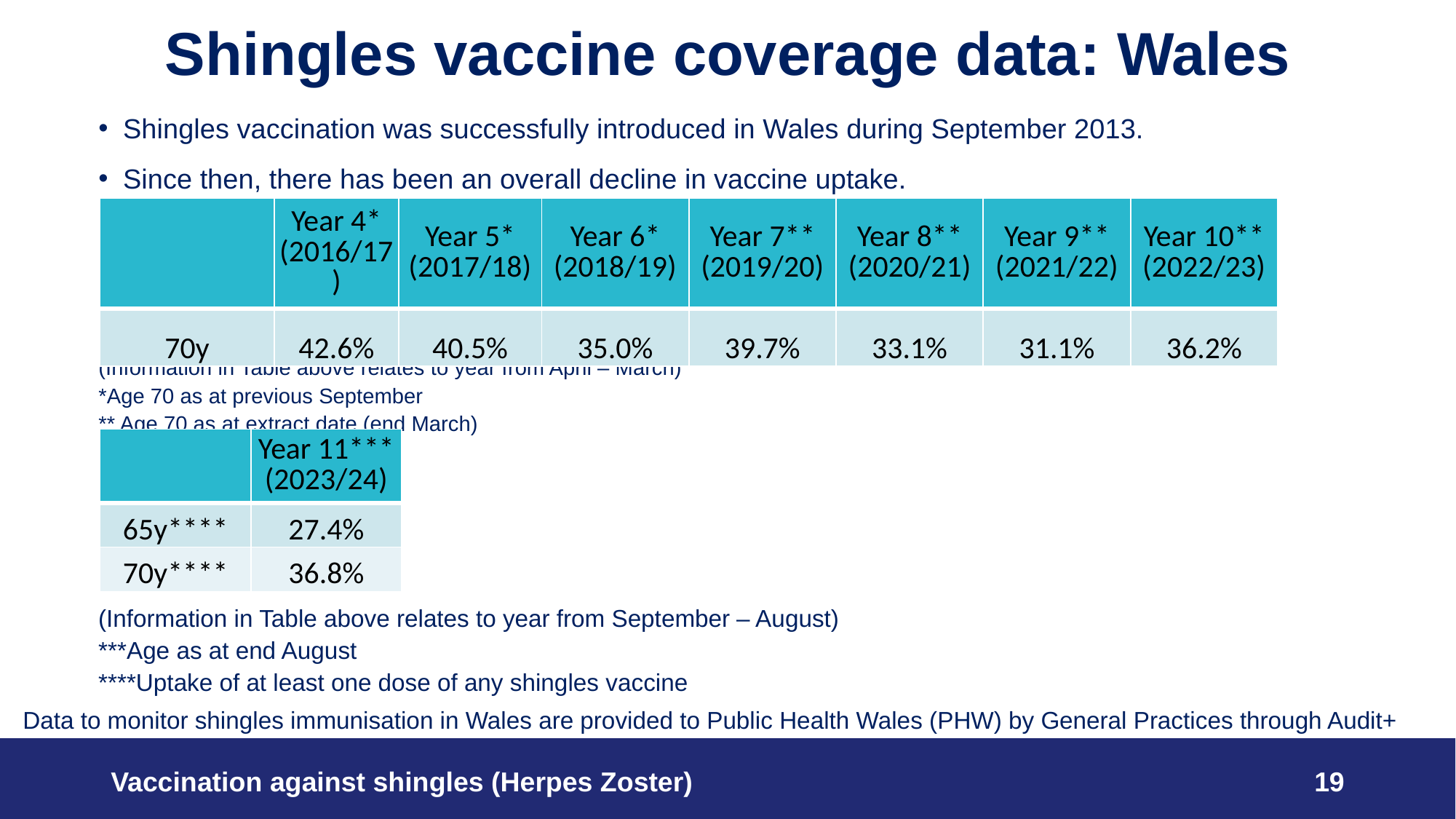

# Shingles vaccine coverage data: Wales
Shingles vaccination was successfully introduced in Wales during September 2013.
Since then, there has been an overall decline in vaccine uptake.

(Information in Table above relates to year from April – March)
*Age 70 as at previous September
** Age 70 as at extract date (end March)

|  | Year 4\* (2016/17) | Year 5\* (2017/18) | Year 6\* (2018/19) | Year 7\*\* (2019/20) | Year 8\*\* (2020/21) | Year 9\*\* (2021/22) | Year 10\*\* (2022/23) |
| --- | --- | --- | --- | --- | --- | --- | --- |
| 70y | 42.6% | 40.5% | 35.0% | 39.7% | 33.1% | 31.1% | 36.2% |
|  | Year 11\*\*\* (2023/24) |
| --- | --- |
| 65y\*\*\*\* | 27.4% |
| 70y\*\*\*\* | 36.8% |
(Information in Table above relates to year from September – August)
***Age as at end August
****Uptake of at least one dose of any shingles vaccine
Data to monitor shingles immunisation in Wales are provided to Public Health Wales (PHW) by General Practices through Audit+
Vaccination against shingles (Herpes Zoster)
19